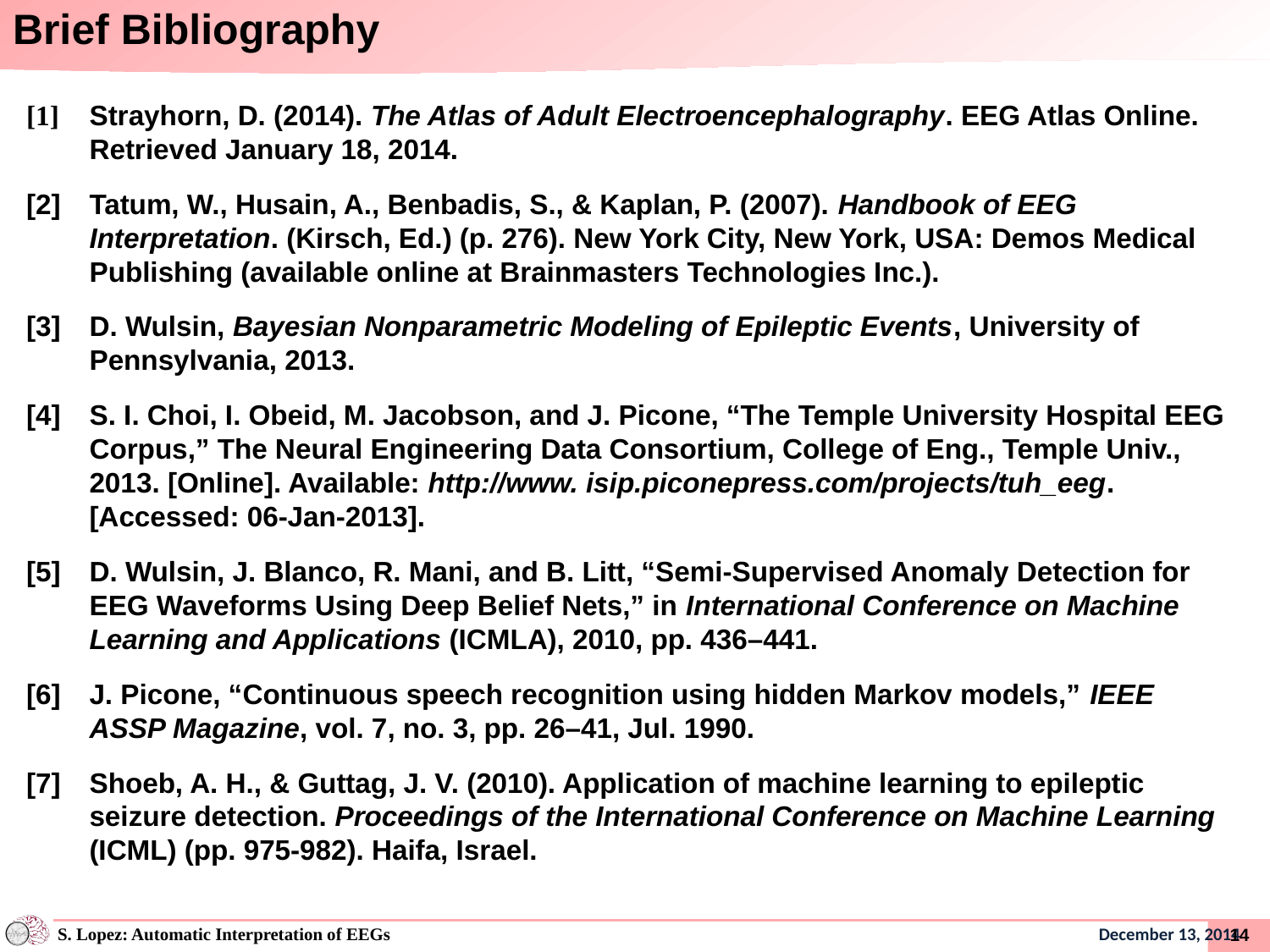

Brief Bibliography

[1]	Strayhorn, D. (2014). The Atlas of Adult Electroencephalography. EEG Atlas Online. Retrieved January 18, 2014.
[2]	Tatum, W., Husain, A., Benbadis, S., & Kaplan, P. (2007). Handbook of EEG Interpretation. (Kirsch, Ed.) (p. 276). New York City, New York, USA: Demos Medical Publishing (available online at Brainmasters Technologies Inc.).
[3]	D. Wulsin, Bayesian Nonparametric Modeling of Epileptic Events, University of Pennsylvania, 2013.
[4]	S. I. Choi, I. Obeid, M. Jacobson, and J. Picone, “The Temple University Hospital EEG Corpus,” The Neural Engineering Data Consortium, College of Eng., Temple Univ., 2013. [Online]. Available: http://www. isip.piconepress.com/projects/tuh_eeg. [Accessed: 06-Jan-2013].
[5]	D. Wulsin, J. Blanco, R. Mani, and B. Litt, “Semi-Supervised Anomaly Detection for EEG Waveforms Using Deep Belief Nets,” in International Conference on Machine Learning and Applications (ICMLA), 2010, pp. 436–441.
[6]	J. Picone, “Continuous speech recognition using hidden Markov models,” IEEE ASSP Magazine, vol. 7, no. 3, pp. 26–41, Jul. 1990.
[7]	Shoeb, A. H., & Guttag, J. V. (2010). Application of machine learning to epileptic seizure detection. Proceedings of the International Conference on Machine Learning (ICML) (pp. 975-982). Haifa, Israel.